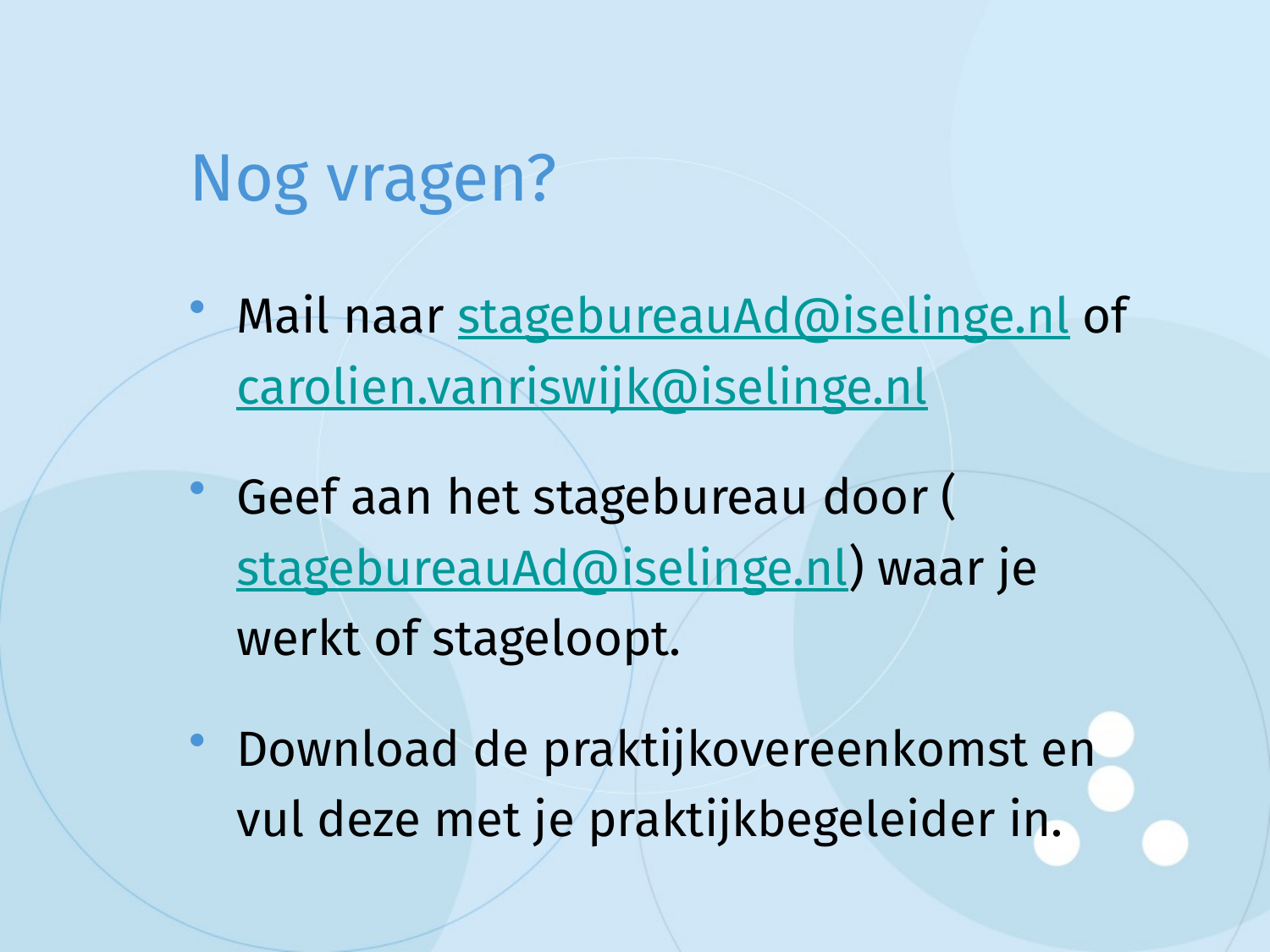

# Nog vragen?

Mail naar stagebureauAd@iselinge.nl of carolien.vanriswijk@iselinge.nl

Geef aan het stagebureau door (stagebureauAd@iselinge.nl) waar je werkt of stageloopt.

Download de praktijkovereenkomst en vul deze met je praktijkbegeleider in.